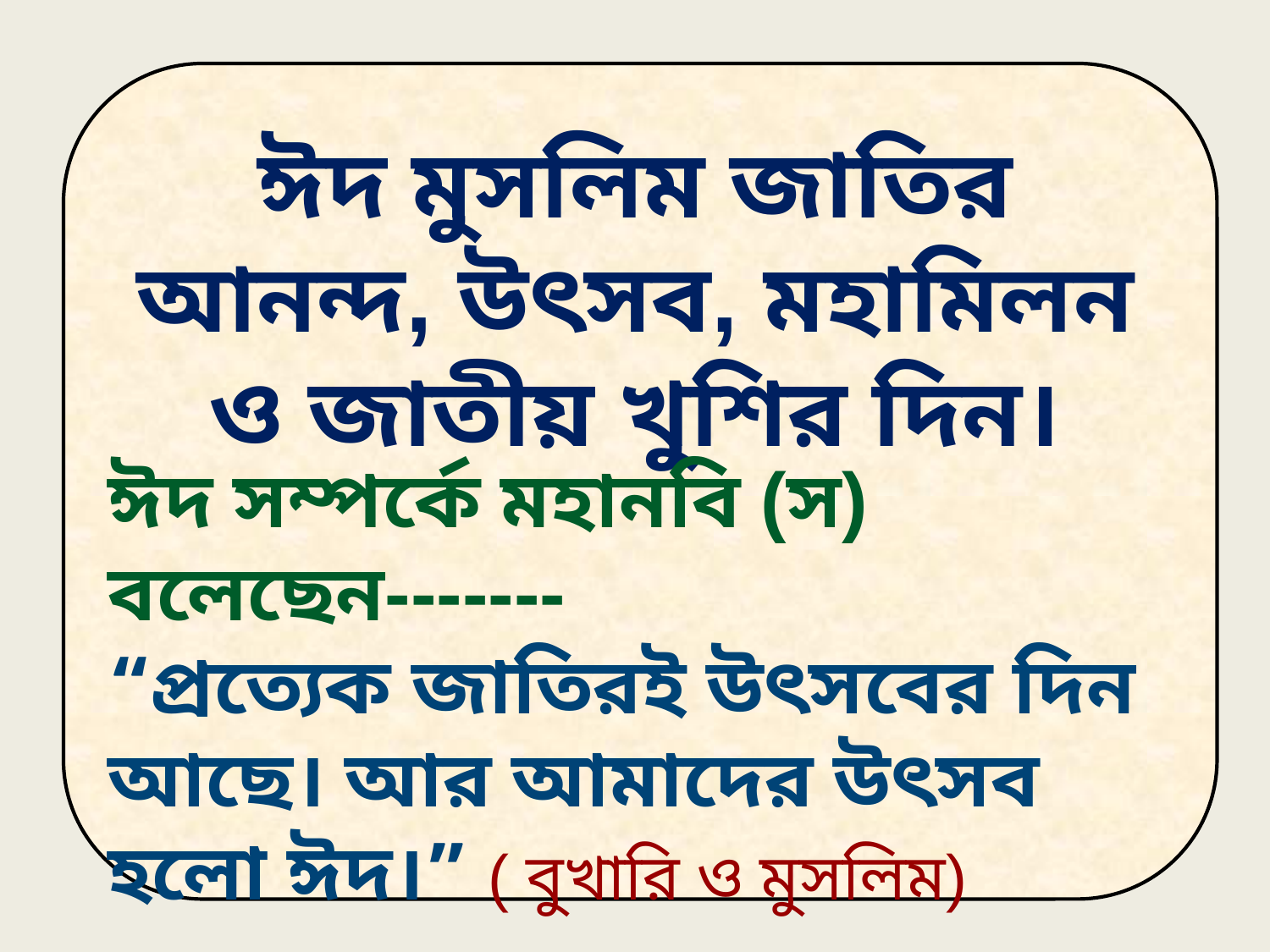

ঈদ মুসলিম জাতির আনন্দ, উৎসব, মহামিলন ও জাতীয় খুশির দিন।
ঈদ সম্পর্কে মহানবি (স) বলেছেন-------
“প্রত্যেক জাতিরই উৎসবের দিন আছে। আর আমাদের উৎসব হলো ঈদ।” ( বুখারি ও মুসলিম)